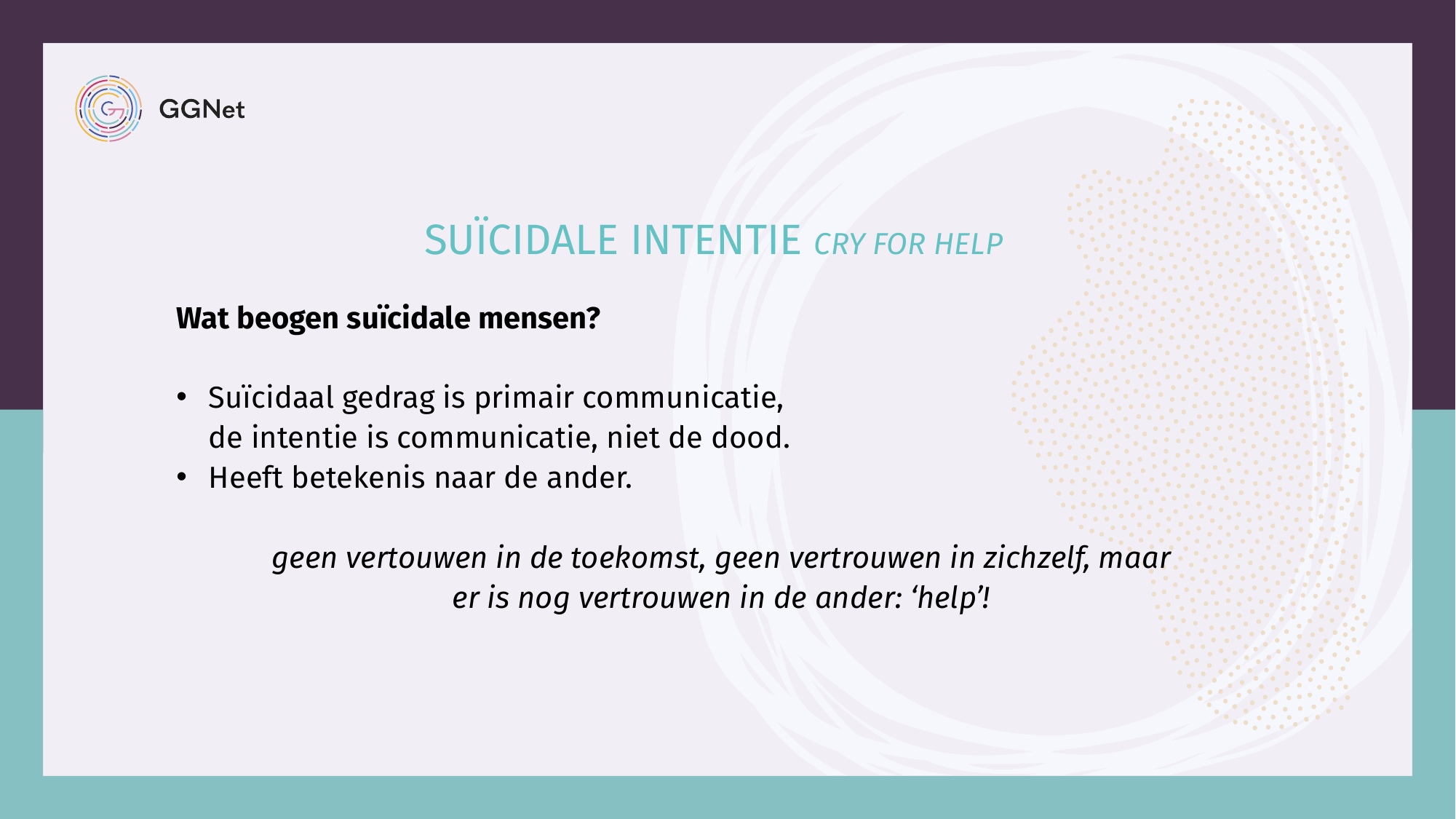

# Suïcidale intentie cry for help
Wat beogen suïcidale mensen?

Suïcidaal gedrag is primair communicatie,
    de intentie is communicatie, niet de dood.
Heeft betekenis naar de ander.

  geen vertouwen in de toekomst, geen vertrouwen in zichzelf, maar
  er is nog vertrouwen in de ander: ‘help’!